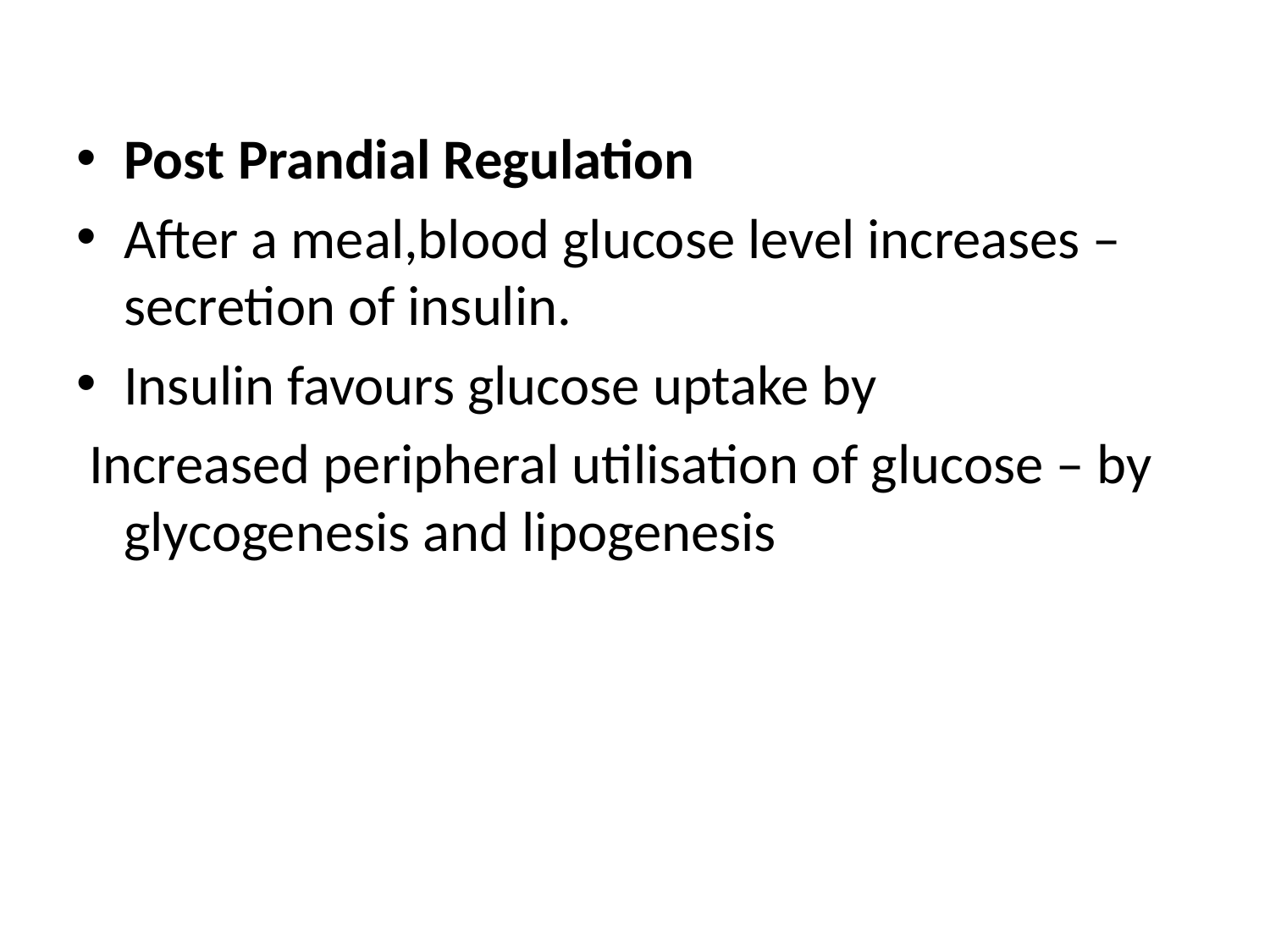

Post Prandial Regulation
After a meal,blood glucose level increases – secretion of insulin.
Insulin favours glucose uptake by
 Increased peripheral utilisation of glucose – by glycogenesis and lipogenesis